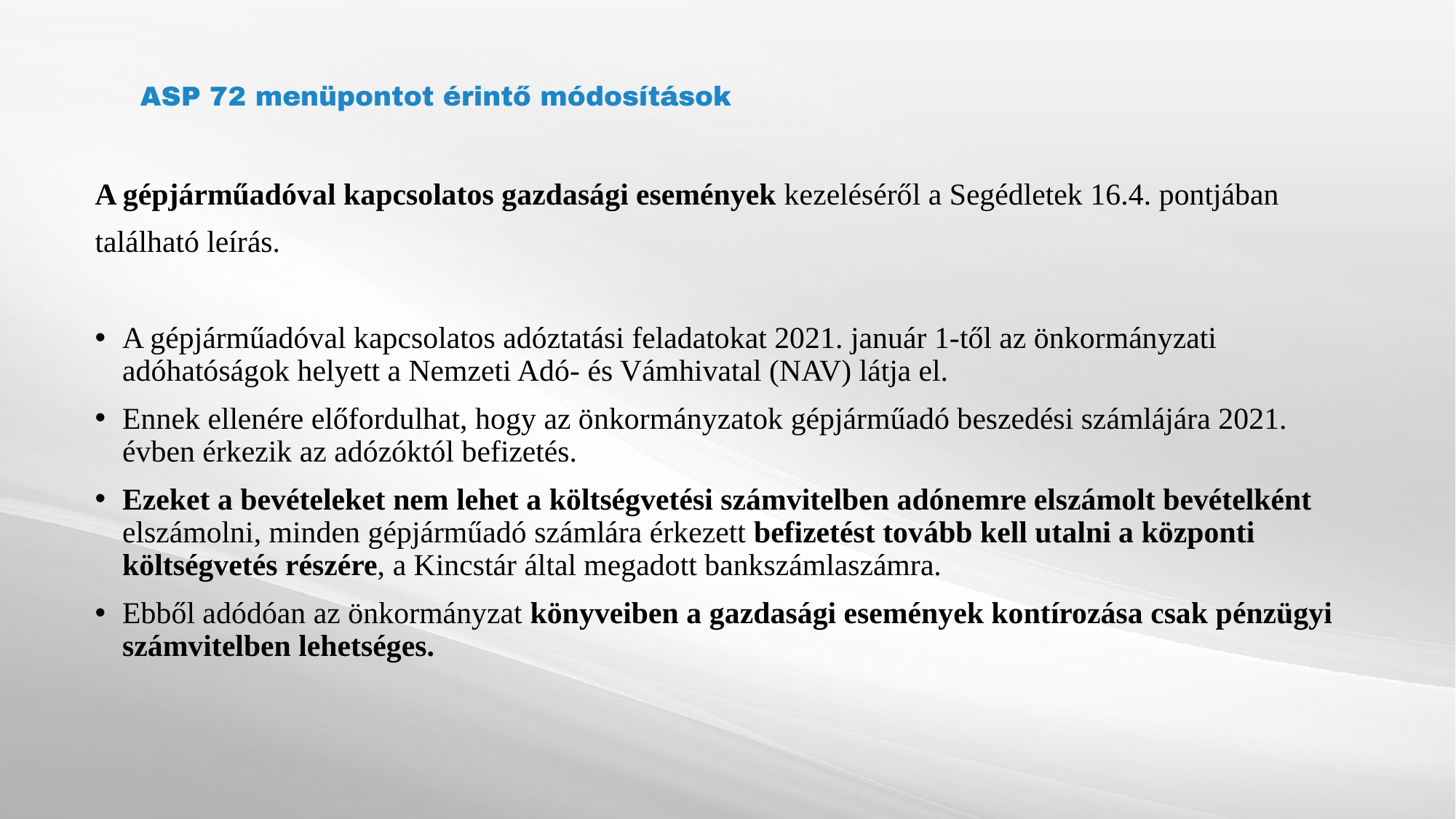

# ASP 72 menüpontot érintő módosítások

A gépjárműadóval kapcsolatos gazdasági események kezeléséről a Segédletek 16.4. pontjában
található leírás.

A gépjárműadóval kapcsolatos adóztatási feladatokat 2021. január 1-től az önkormányzati adóhatóságok helyett a Nemzeti Adó- és Vámhivatal (NAV) látja el.
Ennek ellenére előfordulhat, hogy az önkormányzatok gépjárműadó beszedési számlájára 2021. évben érkezik az adózóktól befizetés.
Ezeket a bevételeket nem lehet a költségvetési számvitelben adónemre elszámolt bevételként elszámolni, minden gépjárműadó számlára érkezett befizetést tovább kell utalni a központi költségvetés részére, a Kincstár által megadott bankszámlaszámra.
Ebből adódóan az önkormányzat könyveiben a gazdasági események kontírozása csak pénzügyi számvitelben lehetséges.